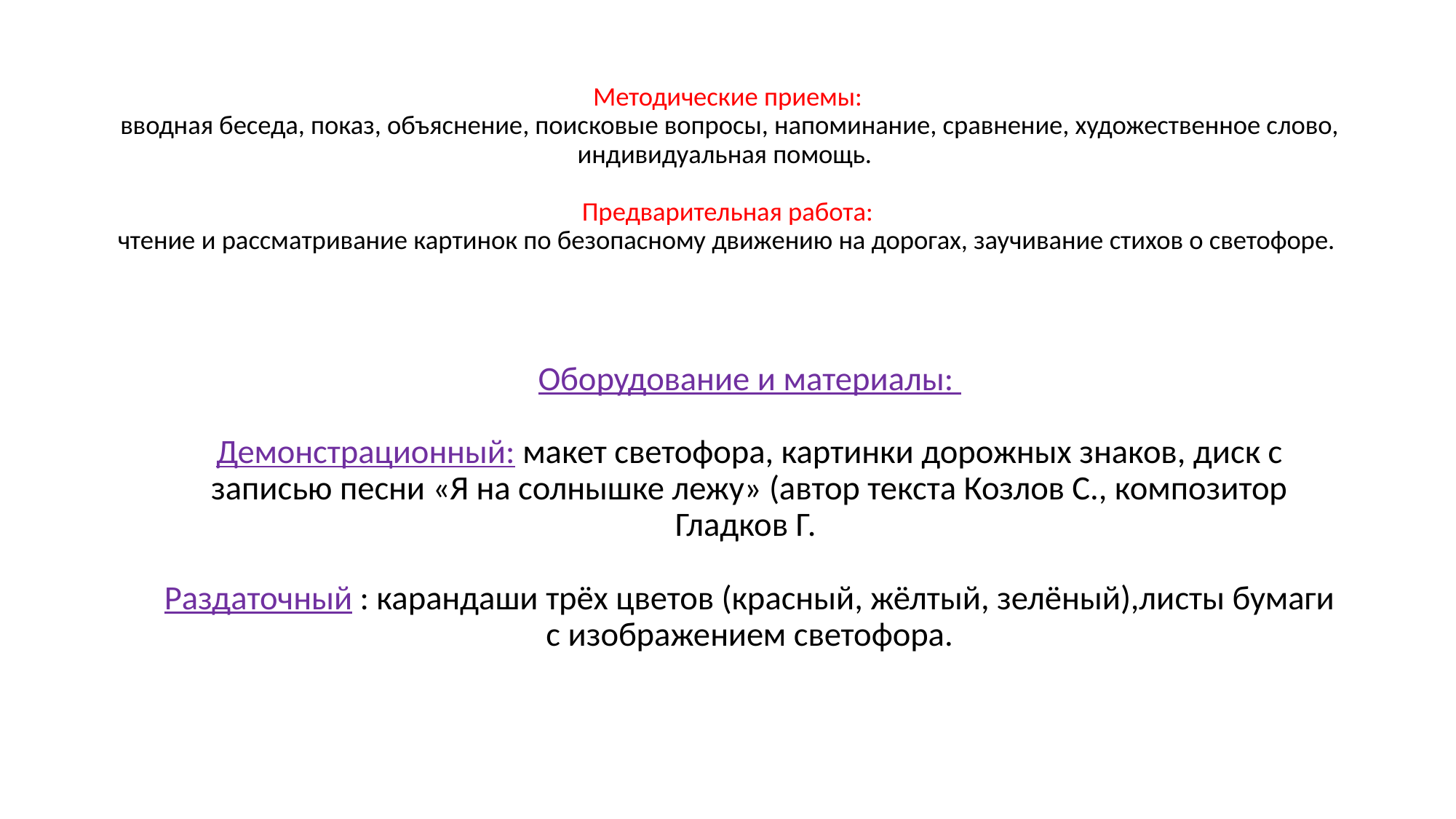

# Методические приемы: вводная беседа, показ, объяснение, поисковые вопросы, напоминание, сравнение, художественное слово, индивидуальная помощь.  Предварительная работа: чтение и рассматривание картинок по безопасному движению на дорогах, заучивание стихов о светофоре.
Оборудование и материалы: 
Демонстрационный: макет светофора, картинки дорожных знаков, диск с записью песни «Я на солнышке лежу» (автор текста Козлов С., композитор Гладков Г. 
Раздаточный : карандаши трёх цветов (красный, жёлтый, зелёный),листы бумаги с изображением светофора.